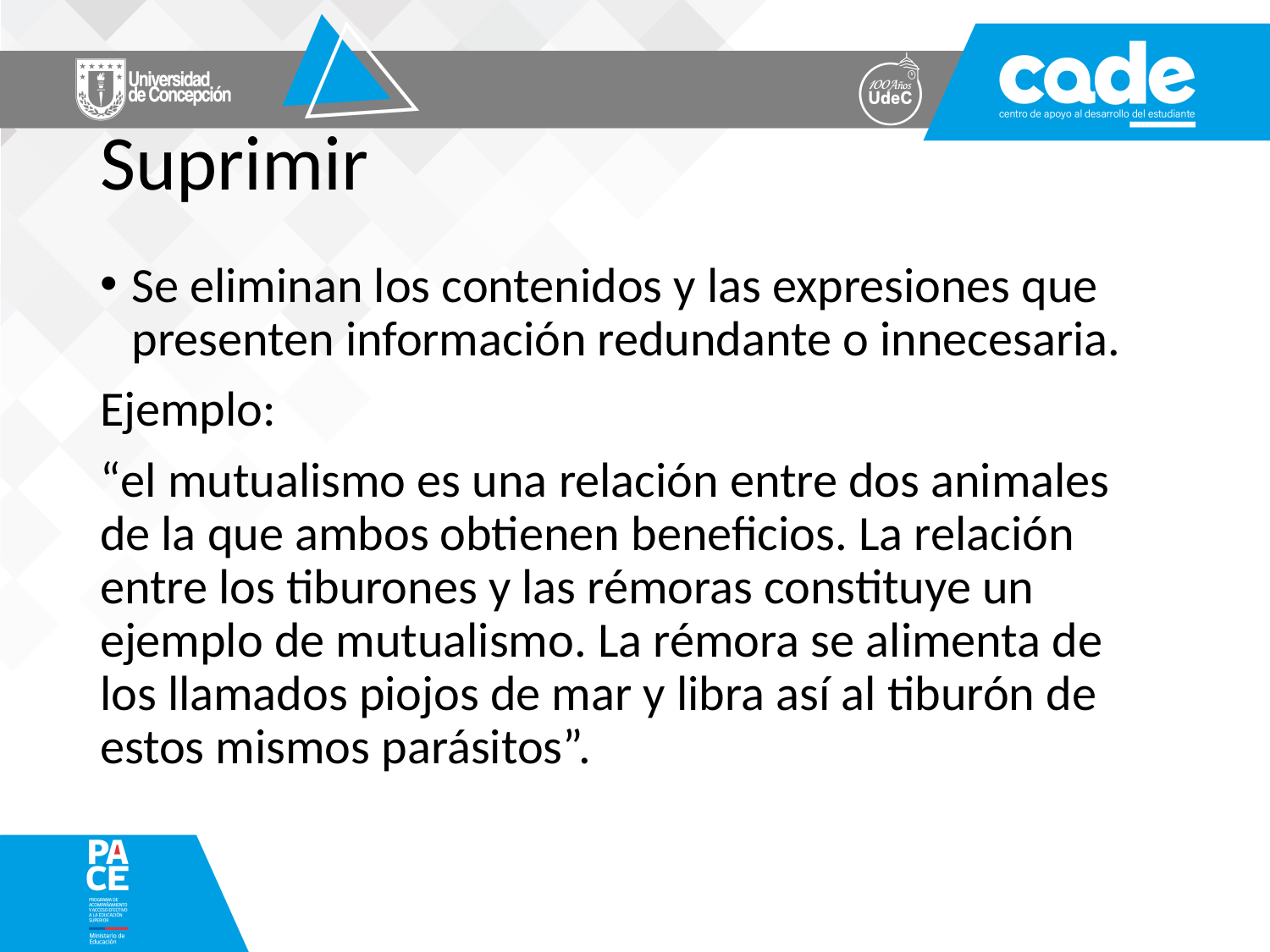

# Suprimir
Se eliminan los contenidos y las expresiones que presenten información redundante o innecesaria.
Ejemplo:
“el mutualismo es una relación entre dos animales de la que ambos obtienen beneficios. La relación entre los tiburones y las rémoras constituye un ejemplo de mutualismo. La rémora se alimenta de los llamados piojos de mar y libra así al tiburón de estos mismos parásitos”.